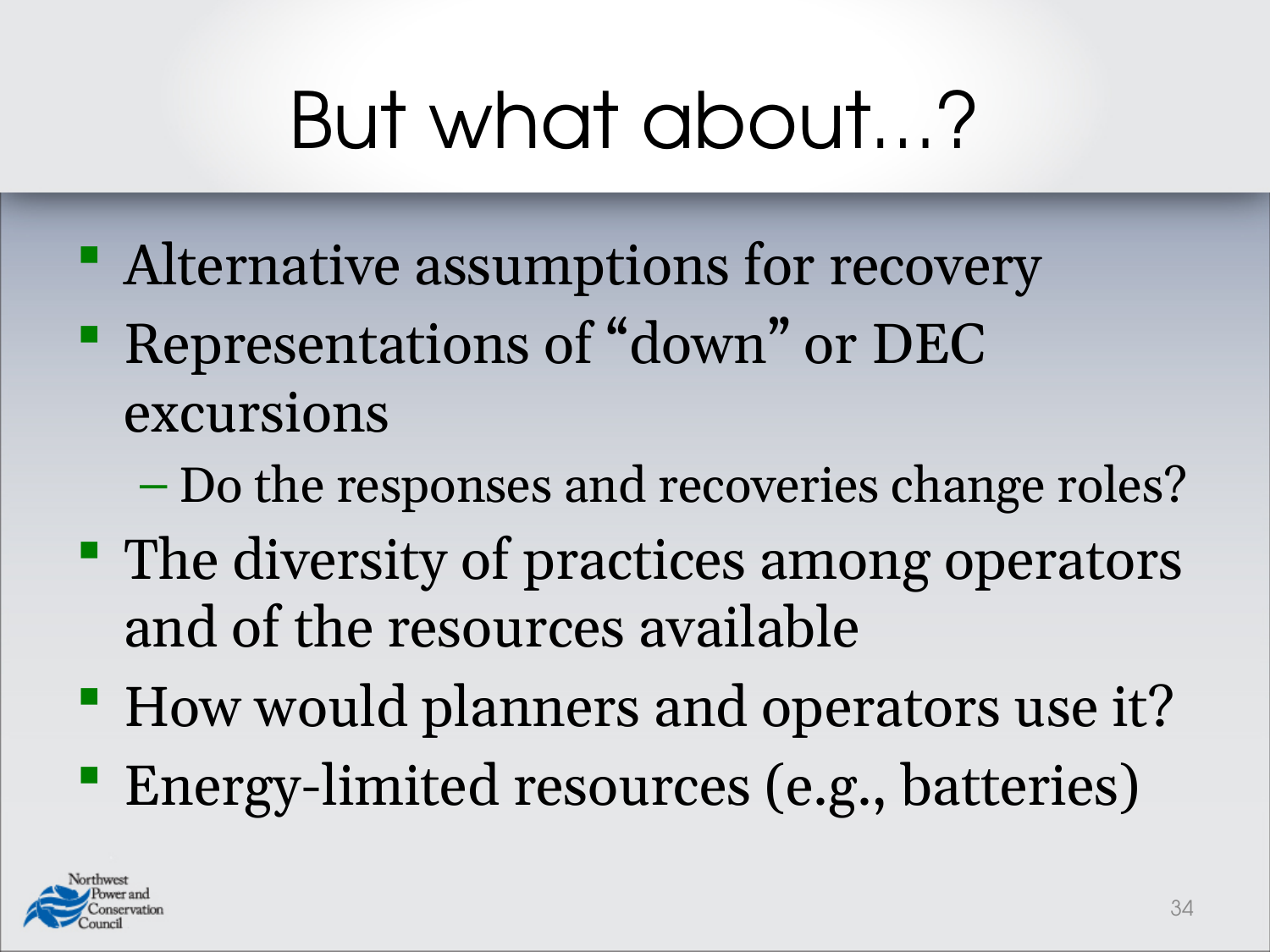

# But what about…?
Alternative assumptions for recovery
Representations of “down” or DEC excursions
Do the responses and recoveries change roles?
The diversity of practices among operators and of the resources available
How would planners and operators use it?
Energy-limited resources (e.g., batteries)
34